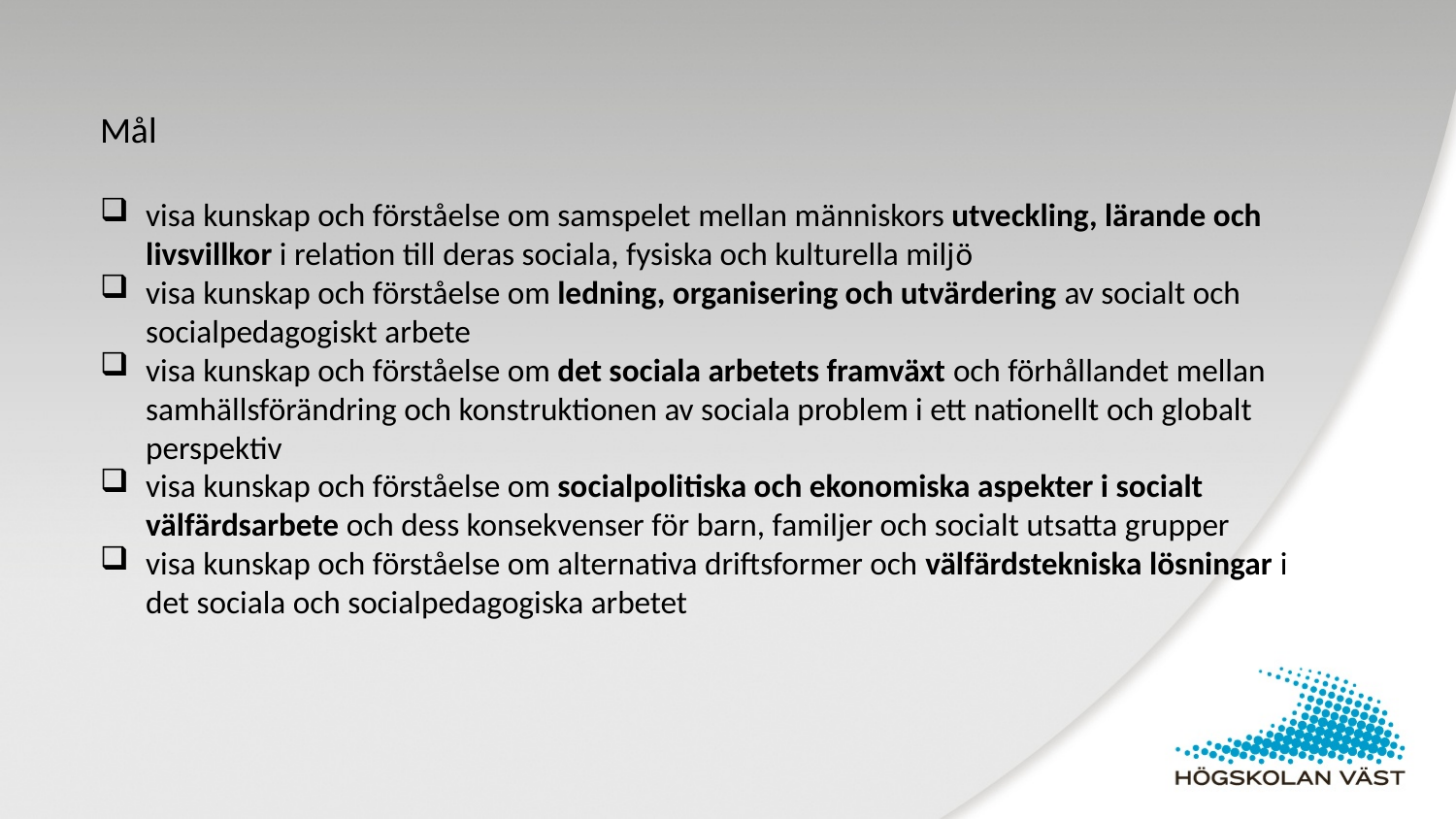

Mål

visa kunskap och förståelse om samspelet mellan människors utveckling, lärande och livsvillkor i relation till deras sociala, fysiska och kulturella miljö
visa kunskap och förståelse om ledning, organisering och utvärdering av socialt och socialpedagogiskt arbete
visa kunskap och förståelse om det sociala arbetets framväxt och förhållandet mellan samhällsförändring och konstruktionen av sociala problem i ett nationellt och globalt perspektiv
visa kunskap och förståelse om socialpolitiska och ekonomiska aspekter i socialt välfärdsarbete och dess konsekvenser för barn, familjer och socialt utsatta grupper
visa kunskap och förståelse om alternativa driftsformer och välfärdstekniska lösningar i det sociala och socialpedagogiska arbetet